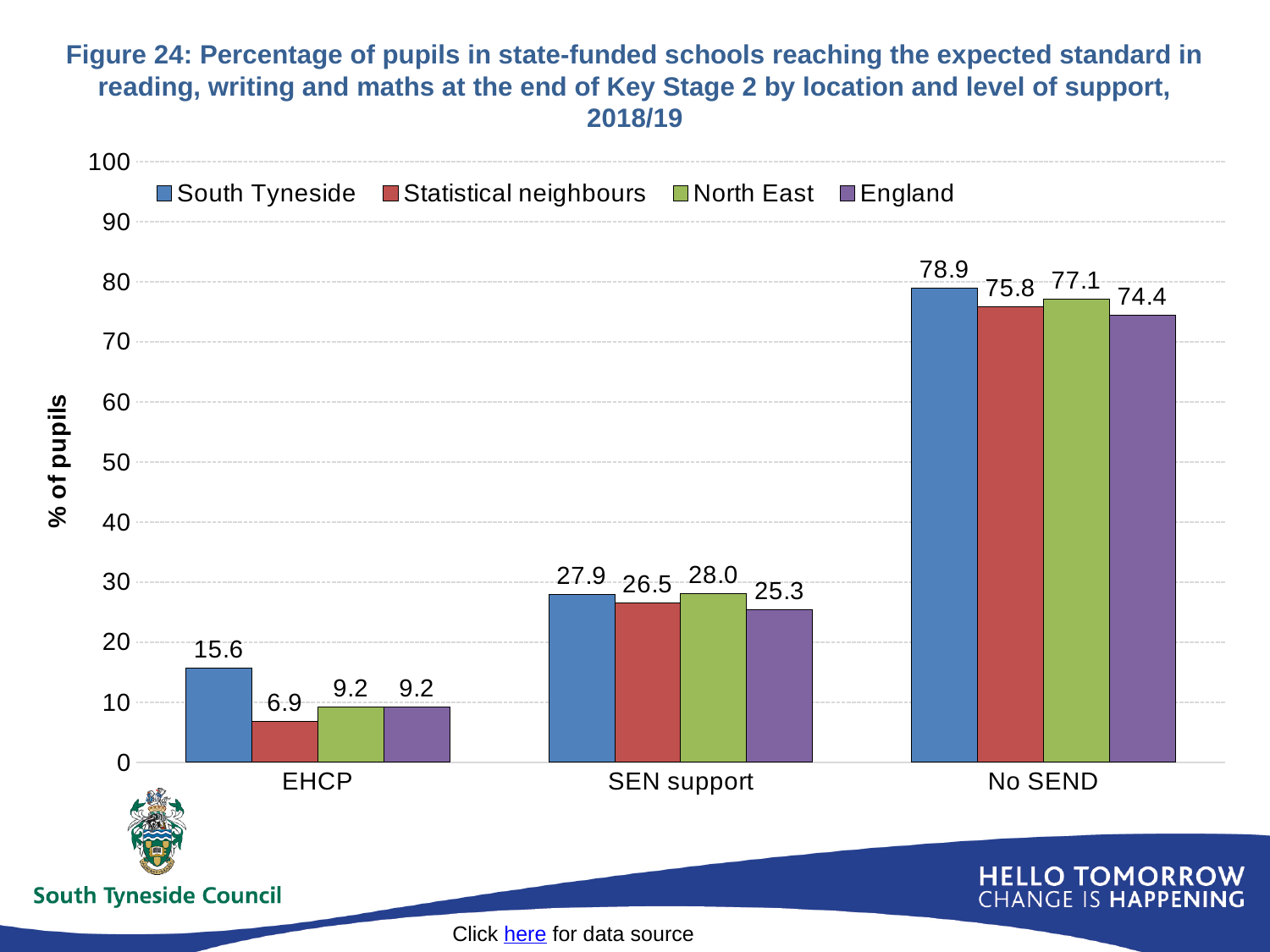

# Figure 24: Percentage of pupils in state-funded schools reaching the expected standard in reading, writing and maths at the end of Key Stage 2 by location and level of support, 2018/19

### Chart

| Category | South Tyneside | Statistical neighbours | North East | England |
|---|---|---|---|---|
| EHCP | 15.625 | 6.857855361596011 | 9.174311926605505 | 9.182001217399447 |
| SEN support | 27.878787878787882 | 26.47391009713124 | 28.015075376884425 | 25.324481575413994 |
| No SEND | 78.85220125786164 | 75.83388333248719 | 77.14285714285715 | 74.35142158071429 |
Click here for data source